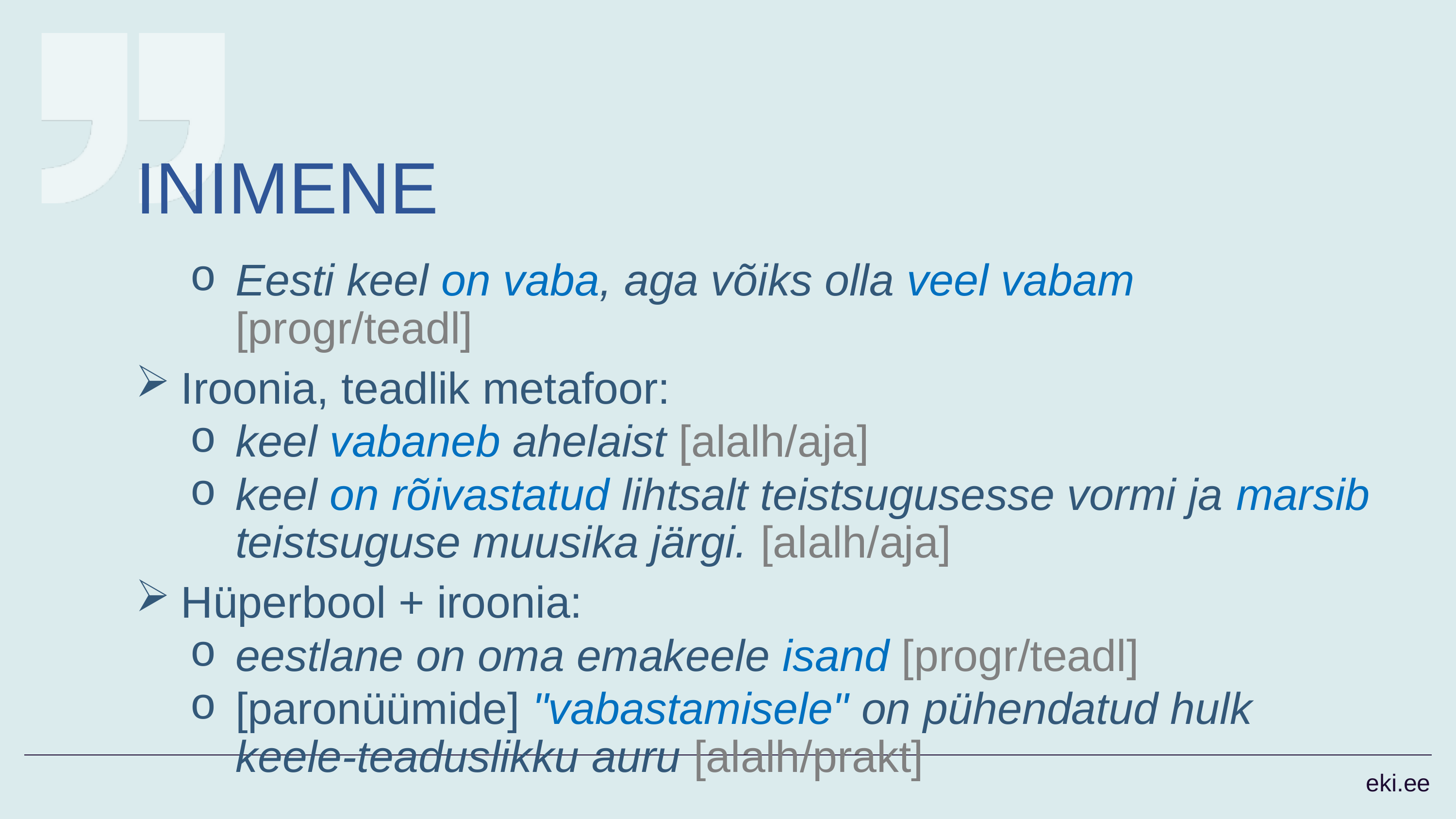

# INIMENE
Eesti keel on vaba, aga võiks olla veel vabam [progr/teadl]
Iroonia, teadlik metafoor:
keel vabaneb ahelaist [alalh/aja]
keel on rõivastatud lihtsalt teistsugusesse vormi ja marsib teistsuguse muusika järgi. [alalh/aja]
Hüperbool + iroonia:
eestlane on oma emakeele isand [progr/teadl]
[paronüümide] "vabastamisele" on pühendatud hulk keele-teaduslikku auru [alalh/prakt]